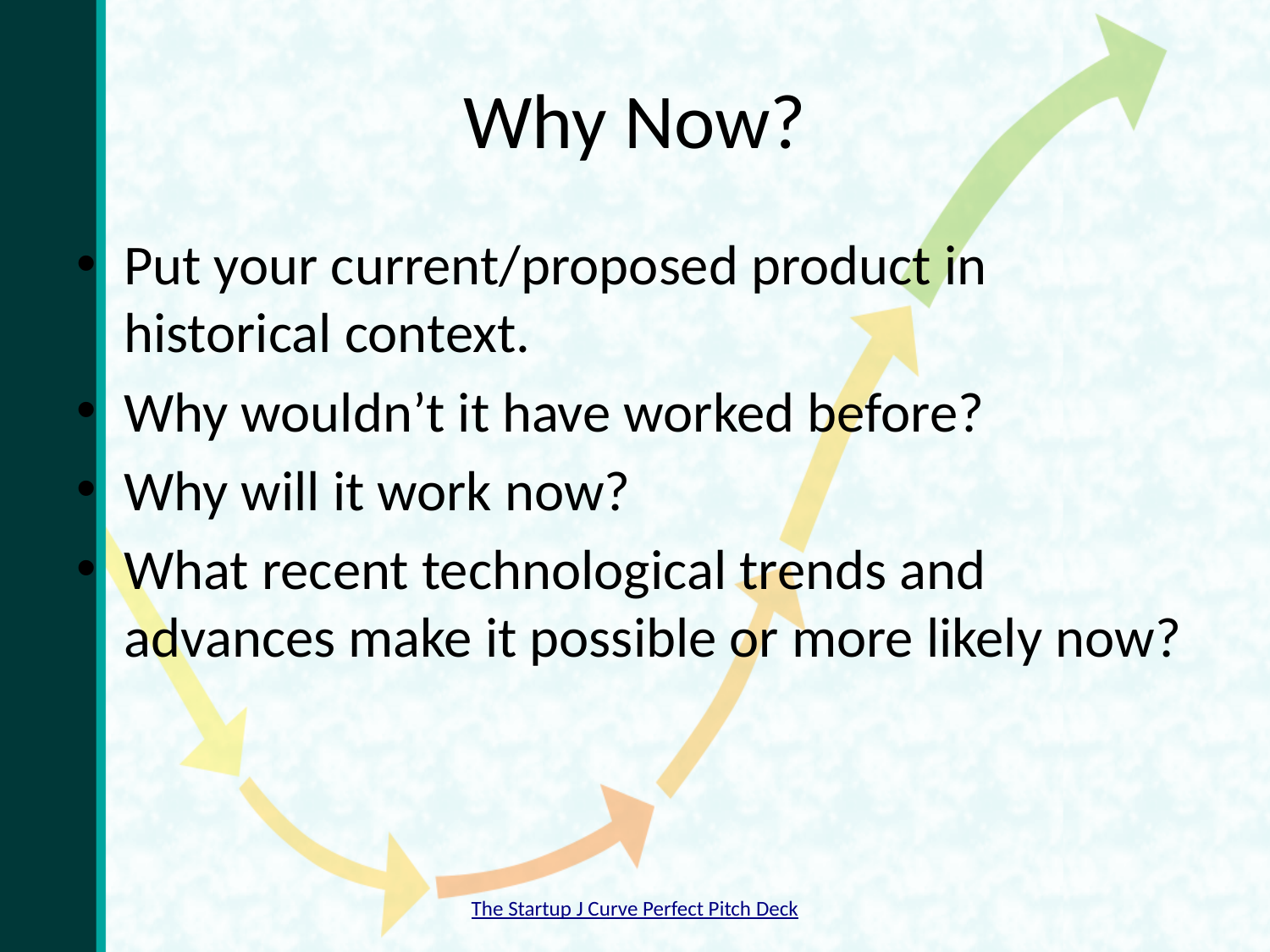

# Why Now?
Put your current/proposed product in historical context.
Why wouldn’t it have worked before?
Why will it work now?
What recent technological trends and advances make it possible or more likely now?